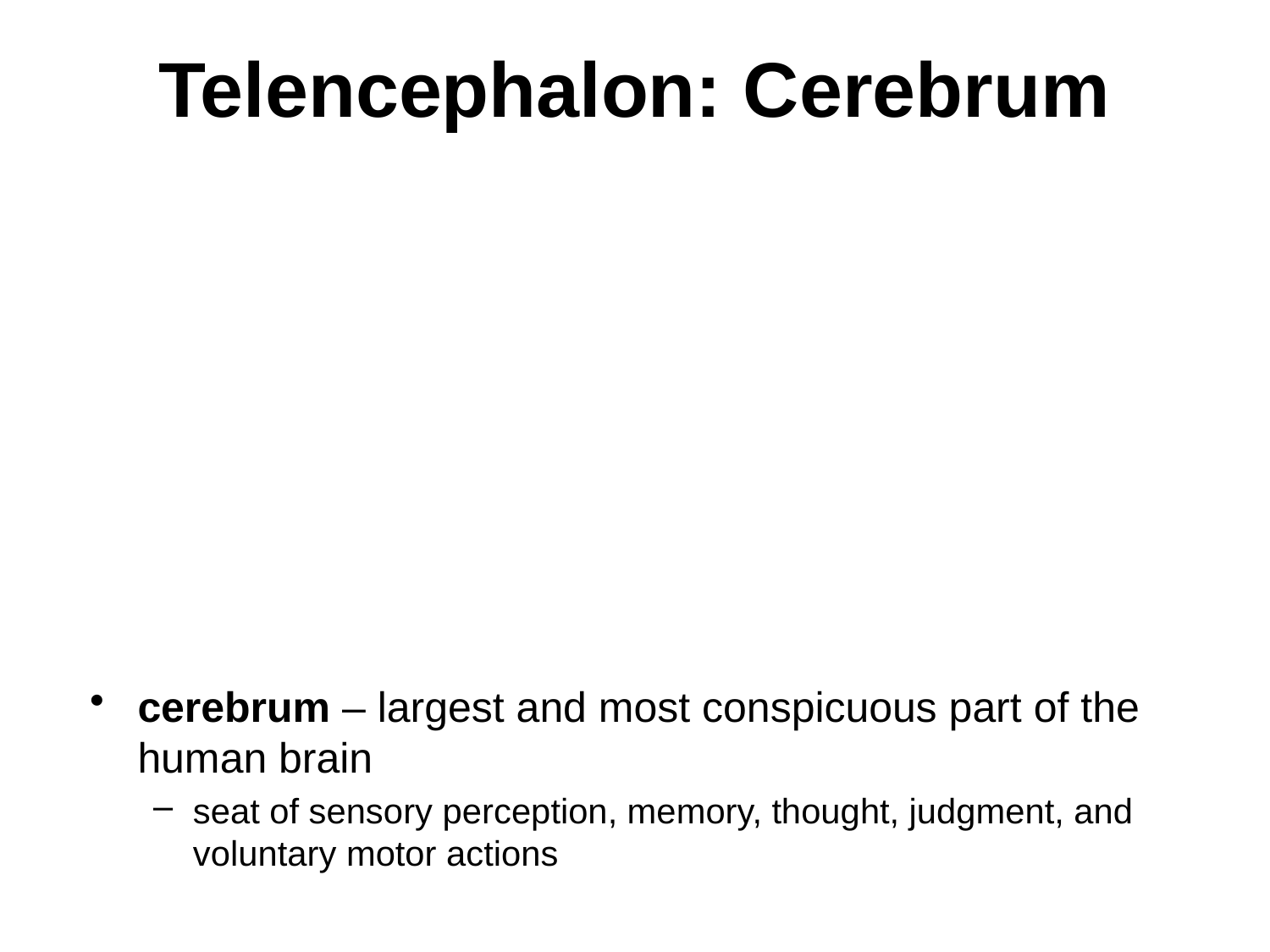

# Telencephalon: Cerebrum
cerebrum – largest and most conspicuous part of the human brain
seat of sensory perception, memory, thought, judgment, and voluntary motor actions